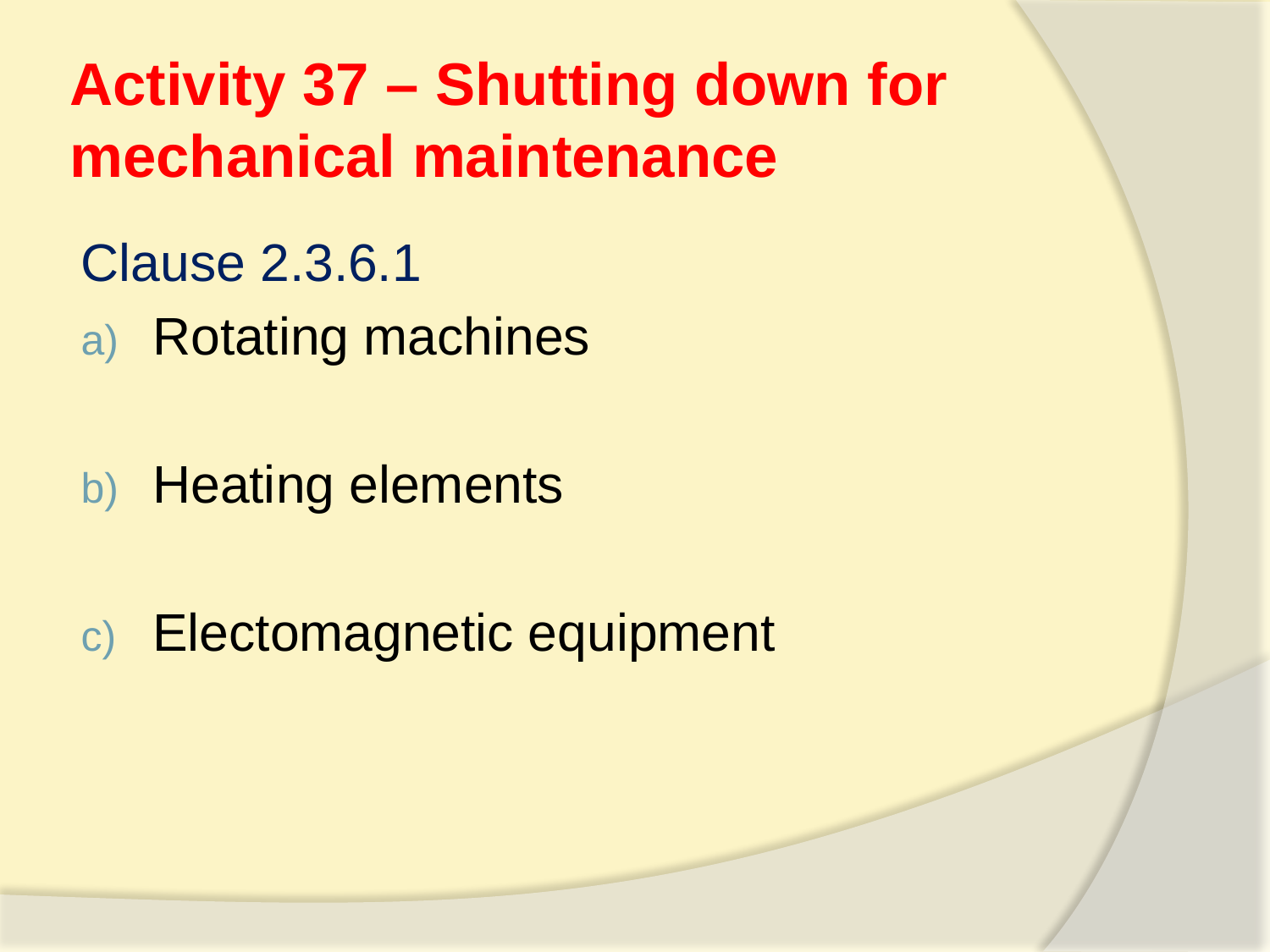

# Activity 37 – Shutting down for mechanical maintenance
Clause 2.3.6.1
Rotating machines

Heating elements

Electomagnetic equipment